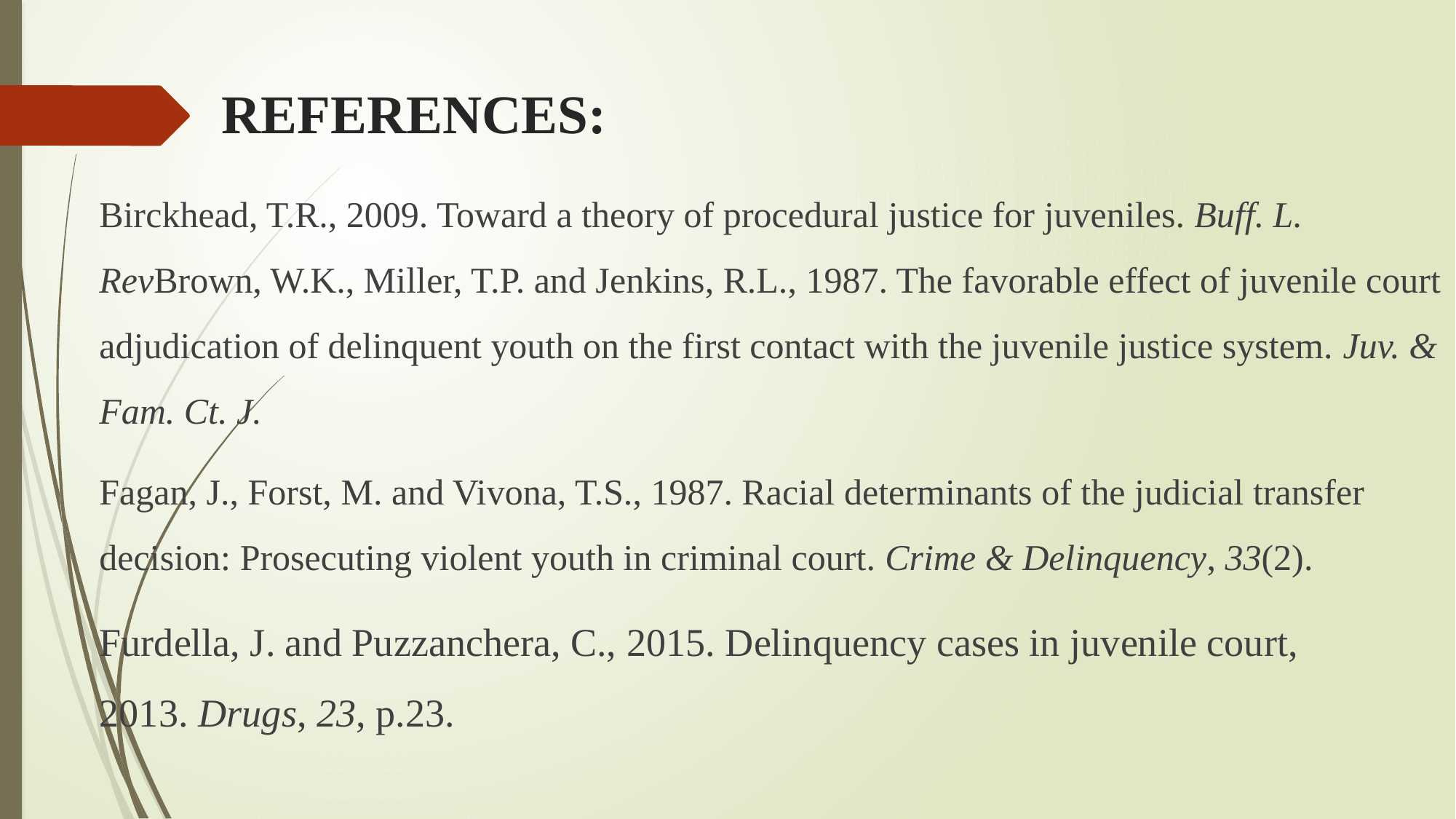

# REFERENCES:
Birckhead, T.R., 2009. Toward a theory of procedural justice for juveniles. Buff. L. RevBrown, W.K., Miller, T.P. and Jenkins, R.L., 1987. The favorable effect of juvenile court adjudication of delinquent youth on the first contact with the juvenile justice system. Juv. & Fam. Ct. J.
Fagan, J., Forst, M. and Vivona, T.S., 1987. Racial determinants of the judicial transfer decision: Prosecuting violent youth in criminal court. Crime & Delinquency, 33(2).
Furdella, J. and Puzzanchera, C., 2015. Delinquency cases in juvenile court, 2013. Drugs, 23, p.23.